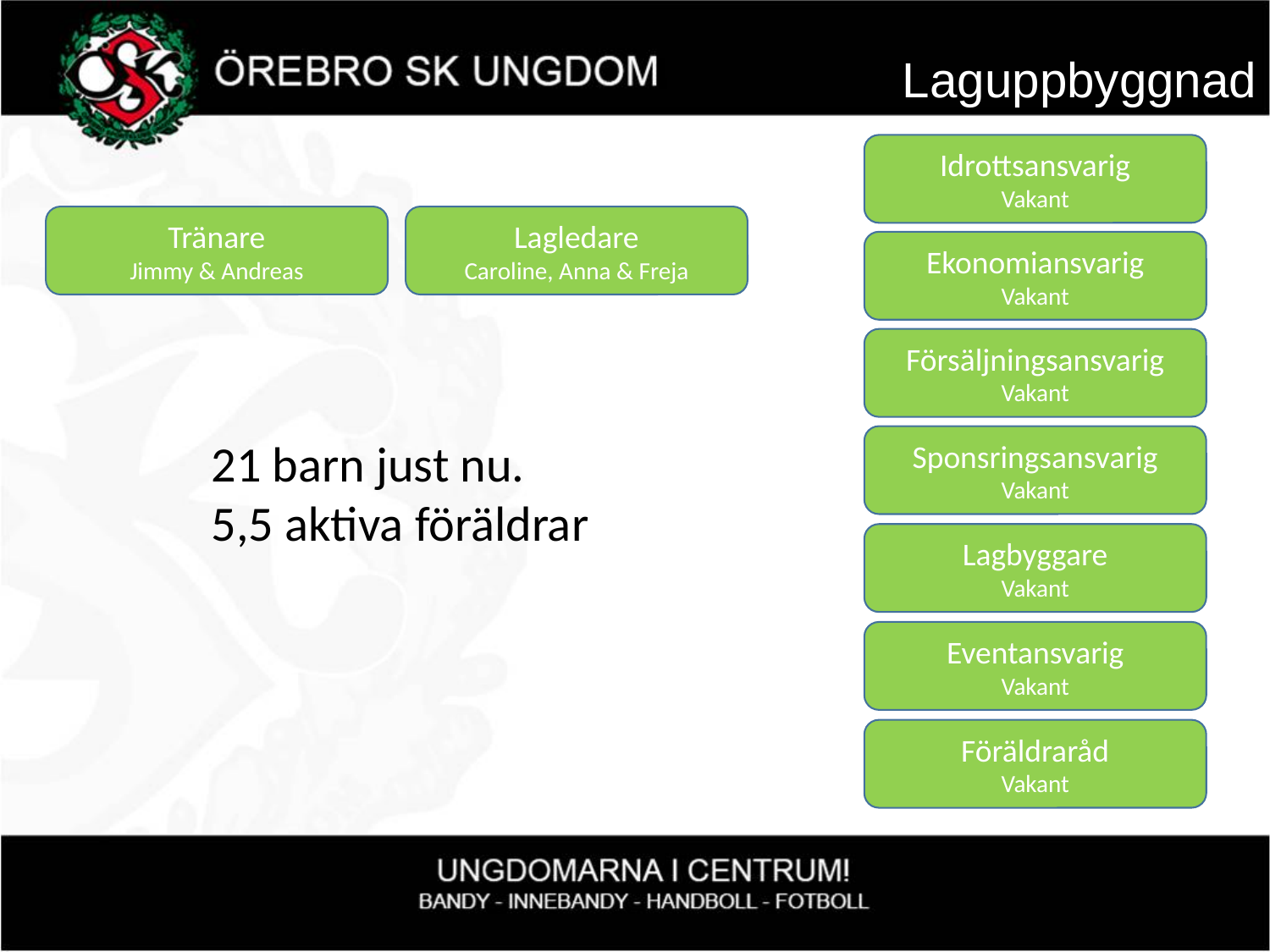

Laguppbyggnad
Idrottsansvarig
Vakant
Tränare
Jimmy & Andreas
Lagledare
Caroline, Anna & Freja
Ekonomiansvarig
Vakant
Försäljningsansvarig
Vakant
21 barn just nu.
5,5 aktiva föräldrar
Sponsringsansvarig
Vakant
Lagbyggare
Vakant
Eventansvarig
Vakant
Föräldraråd
Vakant